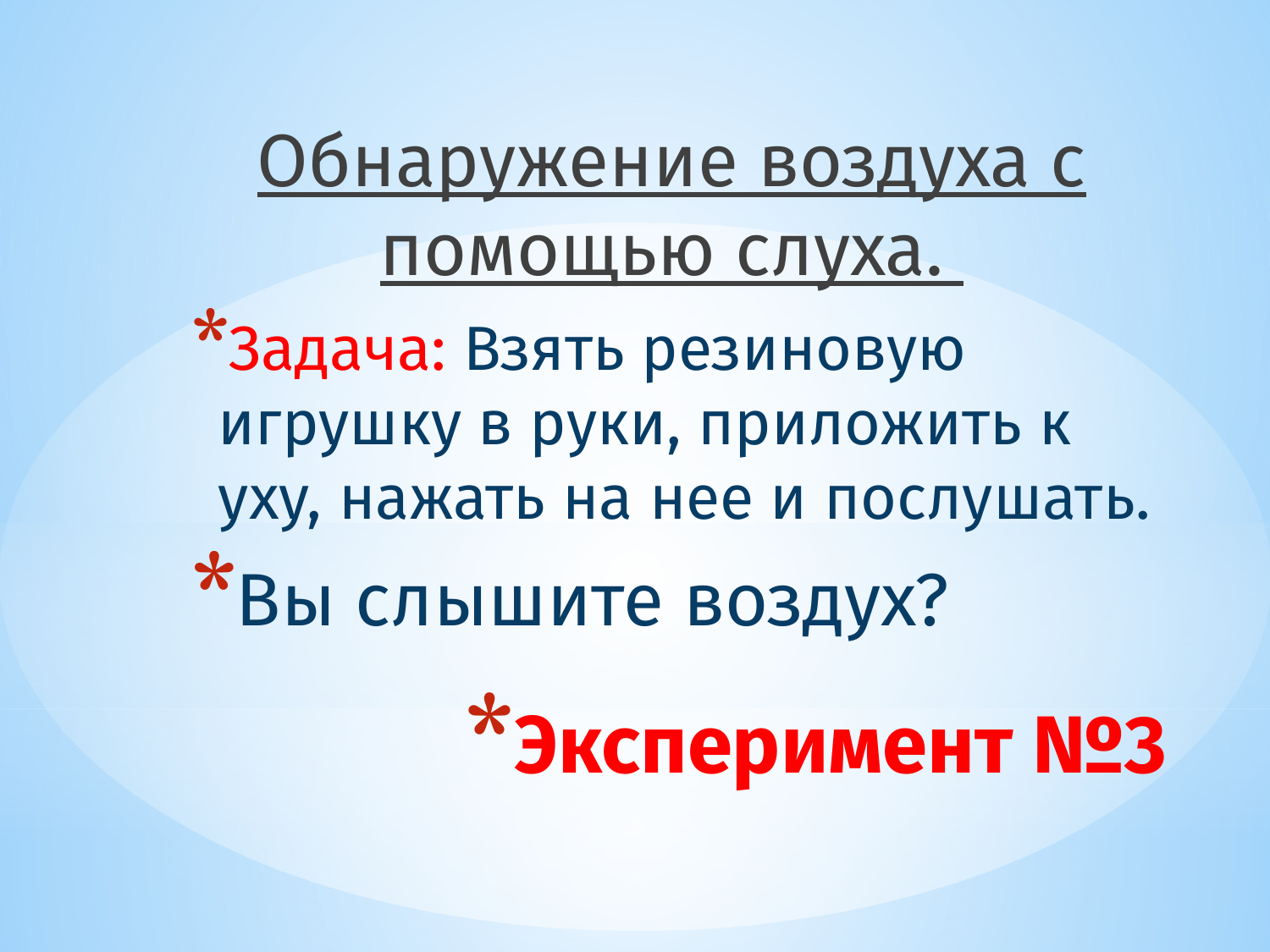

Обнаружение воздуха с помощью слуха.
Задача: Взять резиновую игрушку в руки, приложить к уху, нажать на нее и послушать.
Вы слышите воздух?

# Эксперимент №3